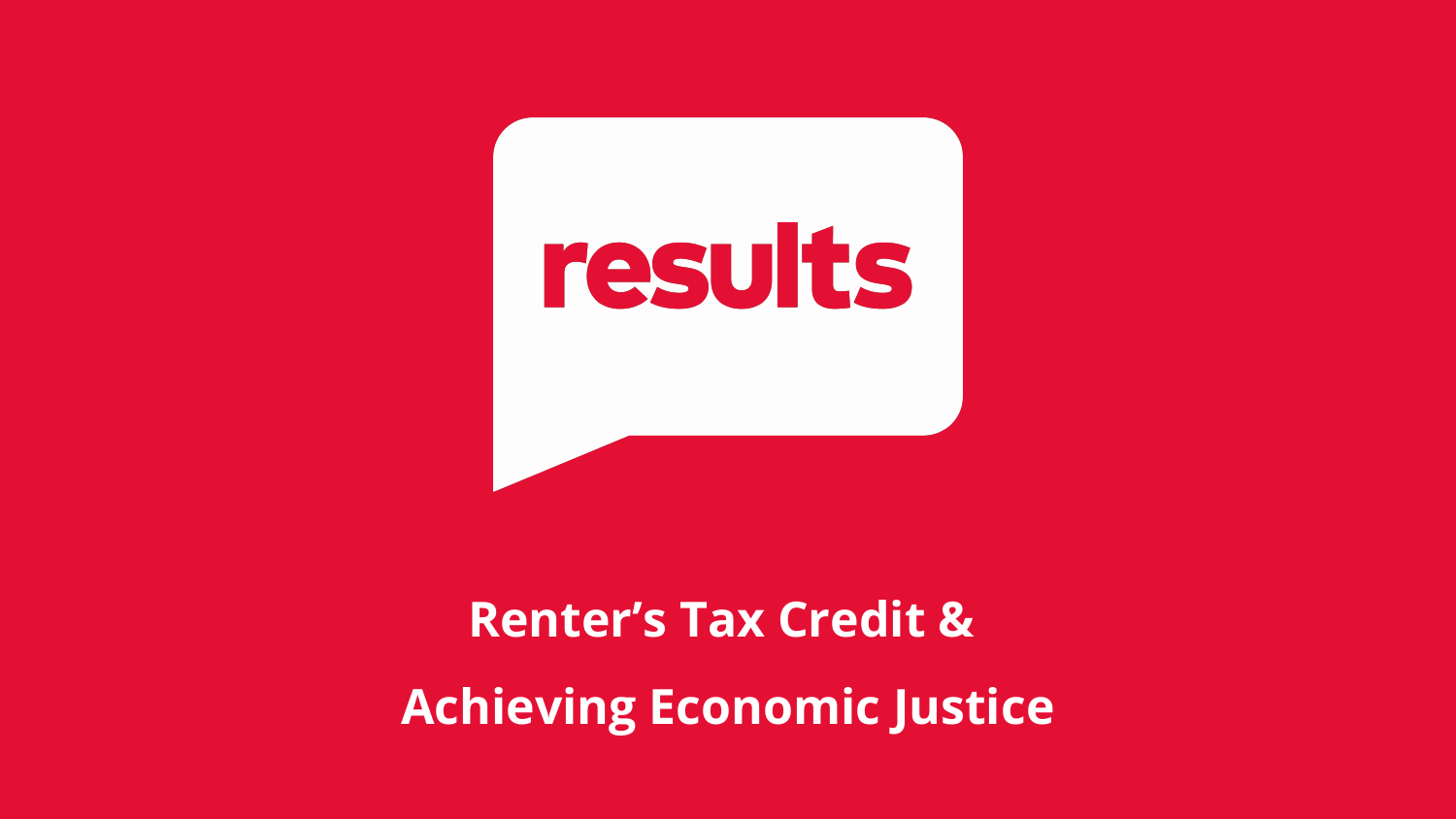

Renter’s Tax Credit &
Achieving Economic Justice